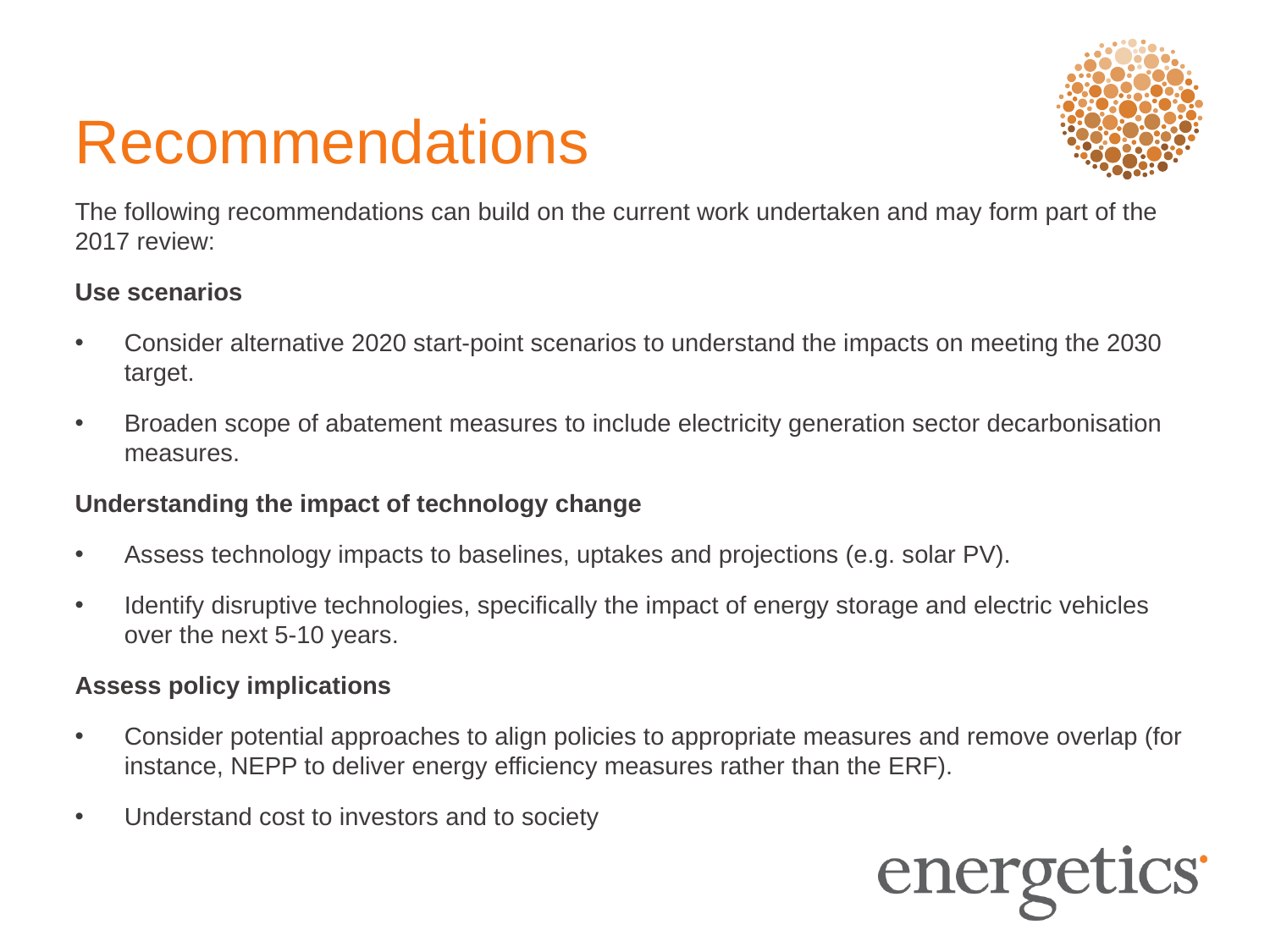

# Recommendations
The following recommendations can build on the current work undertaken and may form part of the 2017 review:
Use scenarios
Consider alternative 2020 start-point scenarios to understand the impacts on meeting the 2030 target.
Broaden scope of abatement measures to include electricity generation sector decarbonisation measures.
Understanding the impact of technology change
Assess technology impacts to baselines, uptakes and projections (e.g. solar PV).
Identify disruptive technologies, specifically the impact of energy storage and electric vehicles over the next 5-10 years.
Assess policy implications
Consider potential approaches to align policies to appropriate measures and remove overlap (for instance, NEPP to deliver energy efficiency measures rather than the ERF).
Understand cost to investors and to society